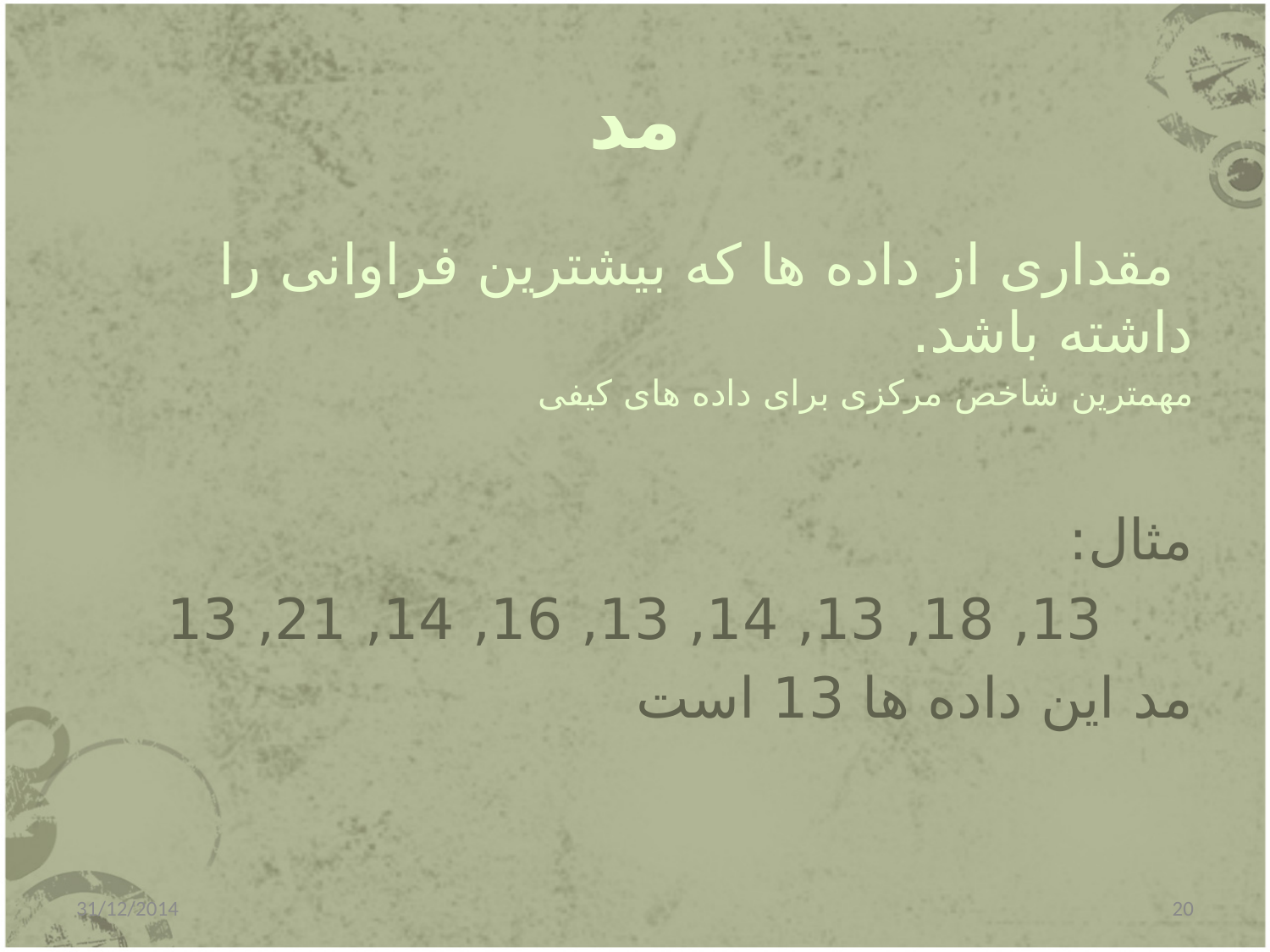

# مد
 مقداری از داده ها که بیشترین فراوانی را داشته باشد.
مهمترین شاخص مرکزی برای داده های کیفی

مثال:
13, 18, 13, 14, 13, 16, 14, 21, 13
مد این داده ها 13 است

31/12/2014
20